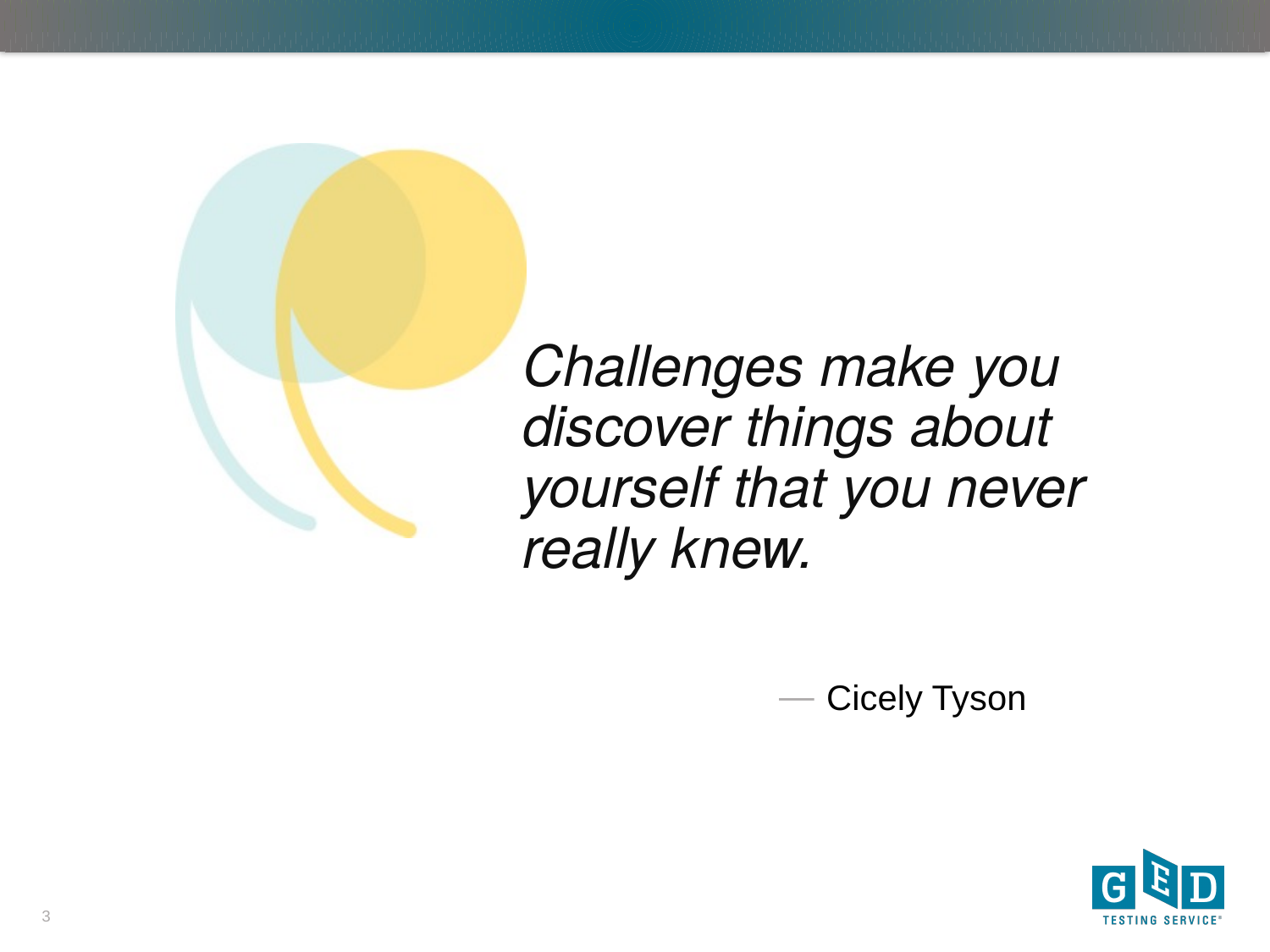

Challenges make you discover things about yourself that you never really knew.
Cicely Tyson
3